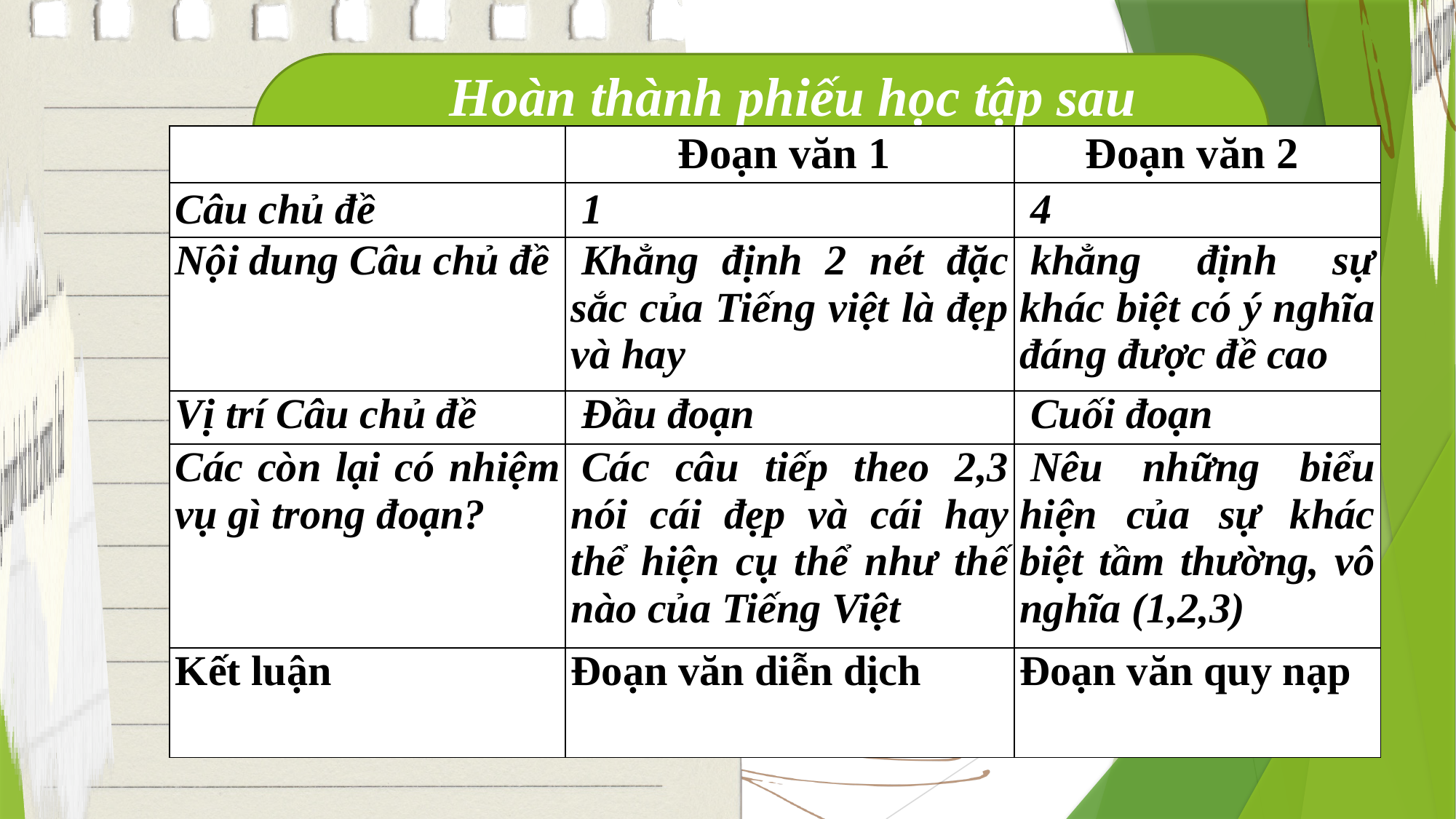

Hoàn thành phiếu học tập sau

|  | Đoạn văn 1 | Đoạn văn 2 |
| --- | --- | --- |
| Câu chủ đề | 1 | 4 |
| Nội dung Câu chủ đề | Khẳng định 2 nét đặc sắc của Tiếng việt là đẹp và hay | khẳng định sự khác biệt có ý nghĩa đáng được đề cao |
| Vị trí Câu chủ đề | Đầu đoạn | Cuối đoạn |
| Các còn lại có nhiệm vụ gì trong đoạn? | Các câu tiếp theo 2,3 nói cái đẹp và cái hay thể hiện cụ thể như thế nào của Tiếng Việt | Nêu những biểu hiện của sự khác biệt tầm thường, vô nghĩa (1,2,3) |
| Kết luận | Đoạn văn diễn dịch | Đoạn văn quy nạp |

Hoàn thành phiếu học tập sau